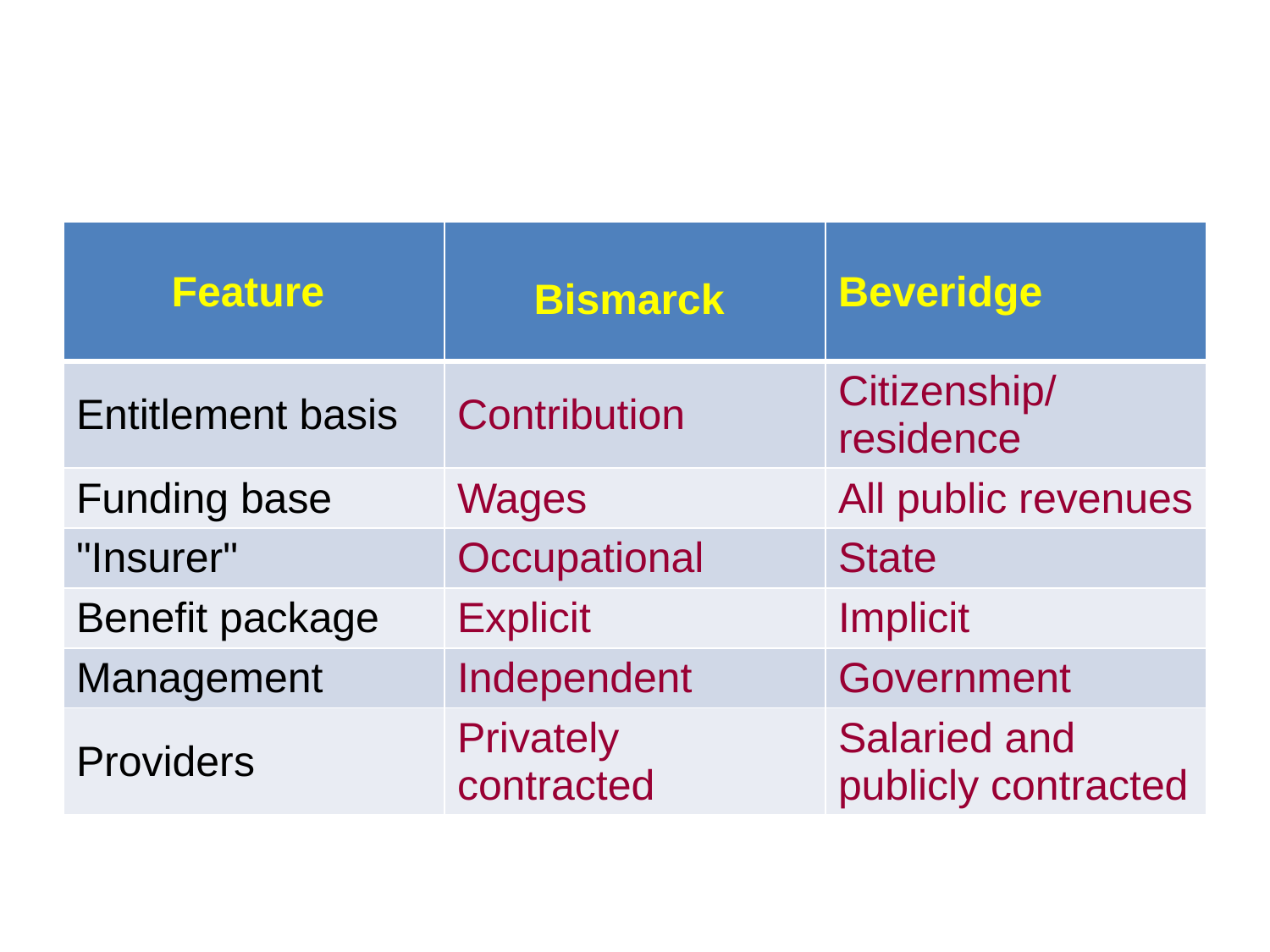

#
| Feature | Bismarck | Beveridge |
| --- | --- | --- |
| Entitlement basis | Contribution | Citizenship/ residence |
| Funding base | Wages | All public revenues |
| "Insurer" | Occupational | State |
| Benefit package | Explicit | Implicit |
| Management | Independent | Government |
| Providers | Privately contracted | Salaried and publicly contracted |